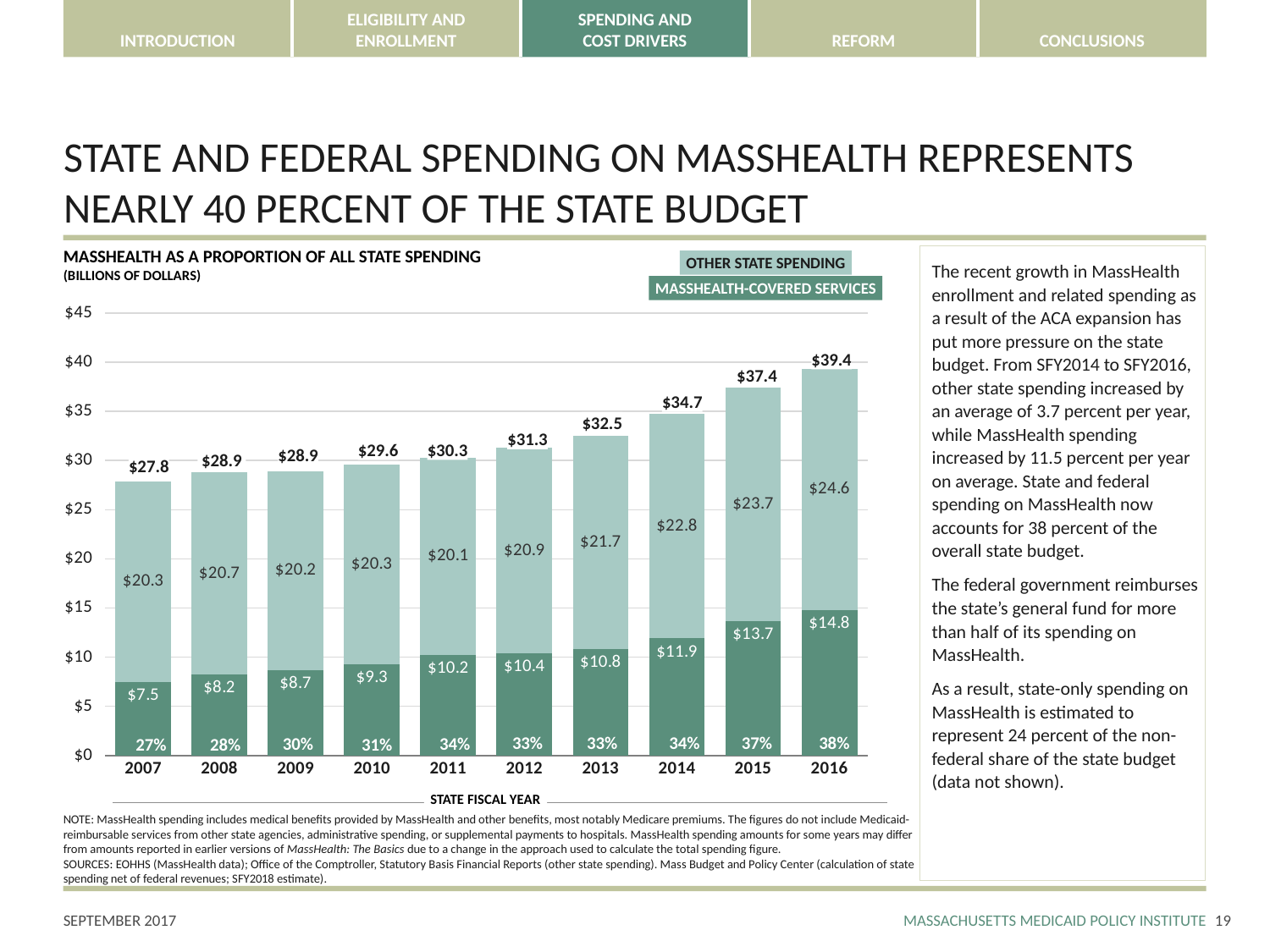

# STATE AND FEDERAL SPENDING ON MASSHEALTH REPRESENTS NEARLY 40 PERCENT OF THE STATE BUDGET
MASSHEALTH AS A PROPORTION OF ALL STATE SPENDING
(BILLIONS OF DOLLARS)
The recent growth in MassHealth enrollment and related spending as a result of the ACA expansion has put more pressure on the state budget. From SFY2014 to SFY2016, other state spending increased by an average of 3.7 percent per year, while MassHealth spending increased by 11.5 percent per year on average. State and federal spending on MassHealth now accounts for 38 percent of the overall state budget.
The federal government reimburses the state’s general fund for more than half of its spending on MassHealth.
As a result, state-only spending on MassHealth is estimated to represent 24 percent of the non-federal share of the state budget (data not shown).
OTHER STATE SPENDING
MASSHEALTH-COVERED SERVICES

### Chart

| Category |  |  |
|---|---|---|
| 2007 | 7.5 | 20.349882 |
| 2008 | 8.2 | 20.652937999999992 |
| 2009 | 8.7 | 20.230665000000002 |
| 2010 | 9.3 | 20.32378899999999 |
| 2011 | 10.2 | 20.104642000000002 |
| 2012 | 10.4 | 20.871104000000003 |
| 2013 | 10.8 | 21.695282000000002 |
| 2014 | 11.9 | 22.834743000000003 |
| 2015 | 13.7 | 23.700339000000003 |
| 2016 | 14.8 | 24.55331 |
$39.4
$37.4
$34.7
$32.5
$31.3
$29.6
$30.3
$28.9
$28.9
$27.8
37%
38%
33%
33%
34%
30%
34%
27%
28%
31%
STATE FISCAL YEAR
NOTE: MassHealth spending includes medical benefits provided by MassHealth and other benefits, most notably Medicare premiums. The figures do not include Medicaid-reimbursable services from other state agencies, administrative spending, or supplemental payments to hospitals. MassHealth spending amounts for some years may differ from amounts reported in earlier versions of MassHealth: The Basics due to a change in the approach used to calculate the total spending figure.
SOURCES: EOHHS (MassHealth data); Office of the Comptroller, Statutory Basis Financial Reports (other state spending). Mass Budget and Policy Center (calculation of state spending net of federal revenues; SFY2018 estimate).
19